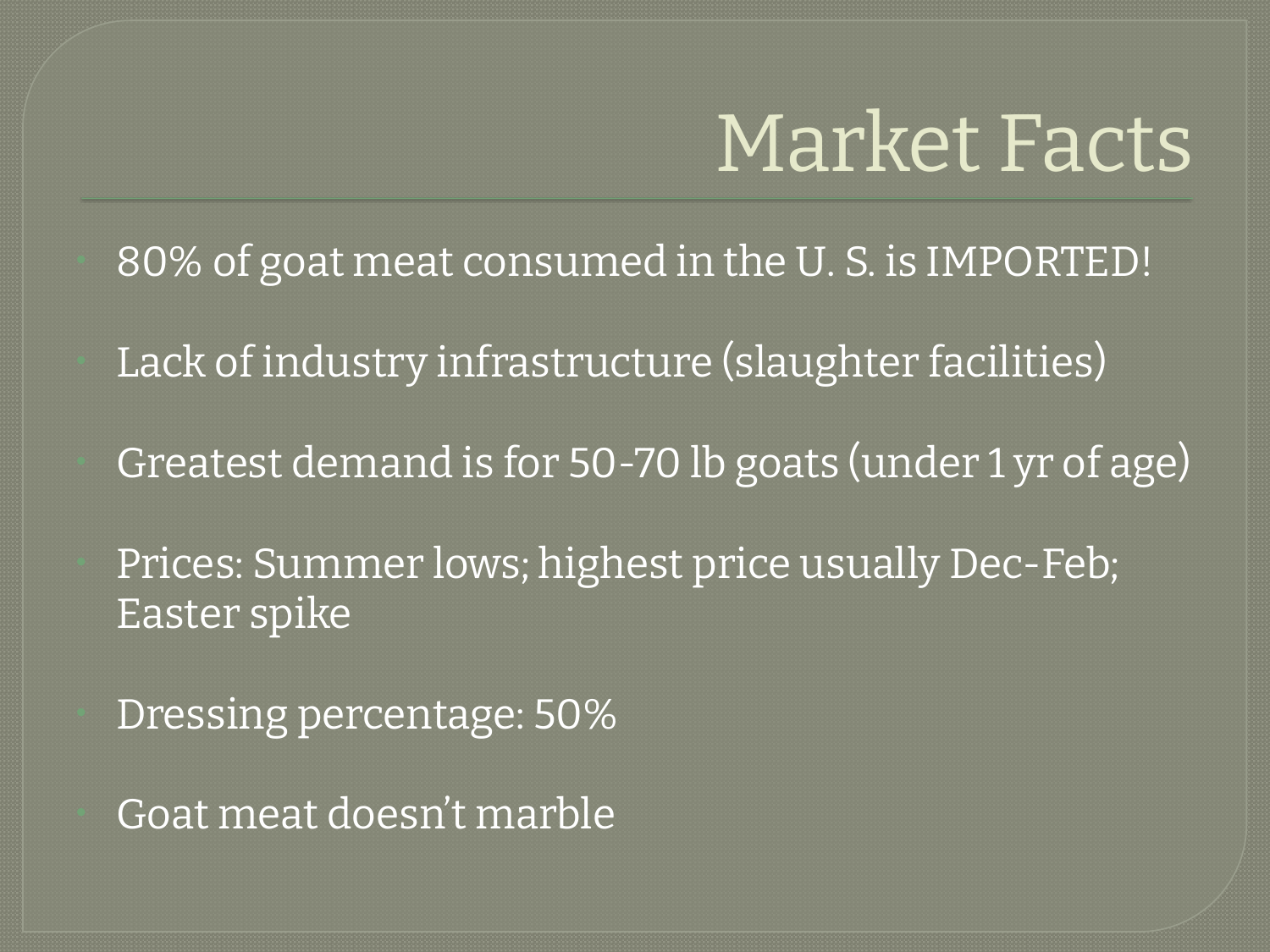

# Market Facts
80% of goat meat consumed in the U. S. is IMPORTED!

Lack of industry infrastructure (slaughter facilities)

Greatest demand is for 50-70 lb goats (under 1 yr of age)

Prices: Summer lows; highest price usually Dec-Feb; Easter spike

Dressing percentage: 50%

Goat meat doesn’t marble